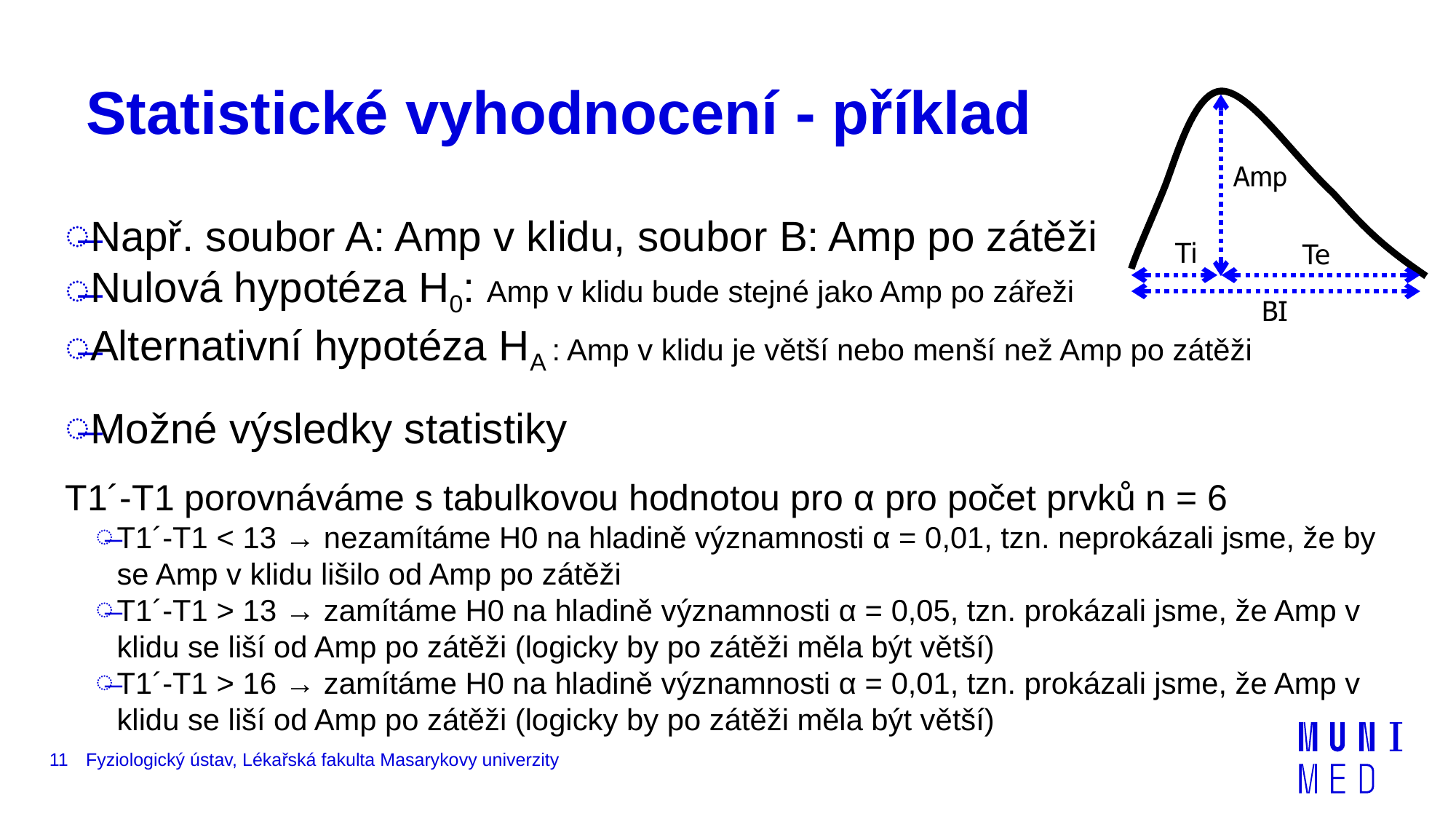

# Statistické vyhodnocení - příklad

Amp
Ti
Te
BI
Např. soubor A: Amp v klidu, soubor B: Amp po zátěži
Nulová hypotéza H0: Amp v klidu bude stejné jako Amp po zářeži
Alternativní hypotéza HA : Amp v klidu je větší nebo menší než Amp po zátěži
Možné výsledky statistiky
T1´-T1 porovnáváme s tabulkovou hodnotou pro α pro počet prvků n = 6
T1´-T1 < 13 → nezamítáme H0 na hladině významnosti α = 0,01, tzn. neprokázali jsme, že by se Amp v klidu lišilo od Amp po zátěži
T1´-T1 > 13 → zamítáme H0 na hladině významnosti α = 0,05, tzn. prokázali jsme, že Amp v klidu se liší od Amp po zátěži (logicky by po zátěži měla být větší)
T1´-T1 > 16 → zamítáme H0 na hladině významnosti α = 0,01, tzn. prokázali jsme, že Amp v klidu se liší od Amp po zátěži (logicky by po zátěži měla být větší)
11
Fyziologický ústav, Lékařská fakulta Masarykovy univerzity